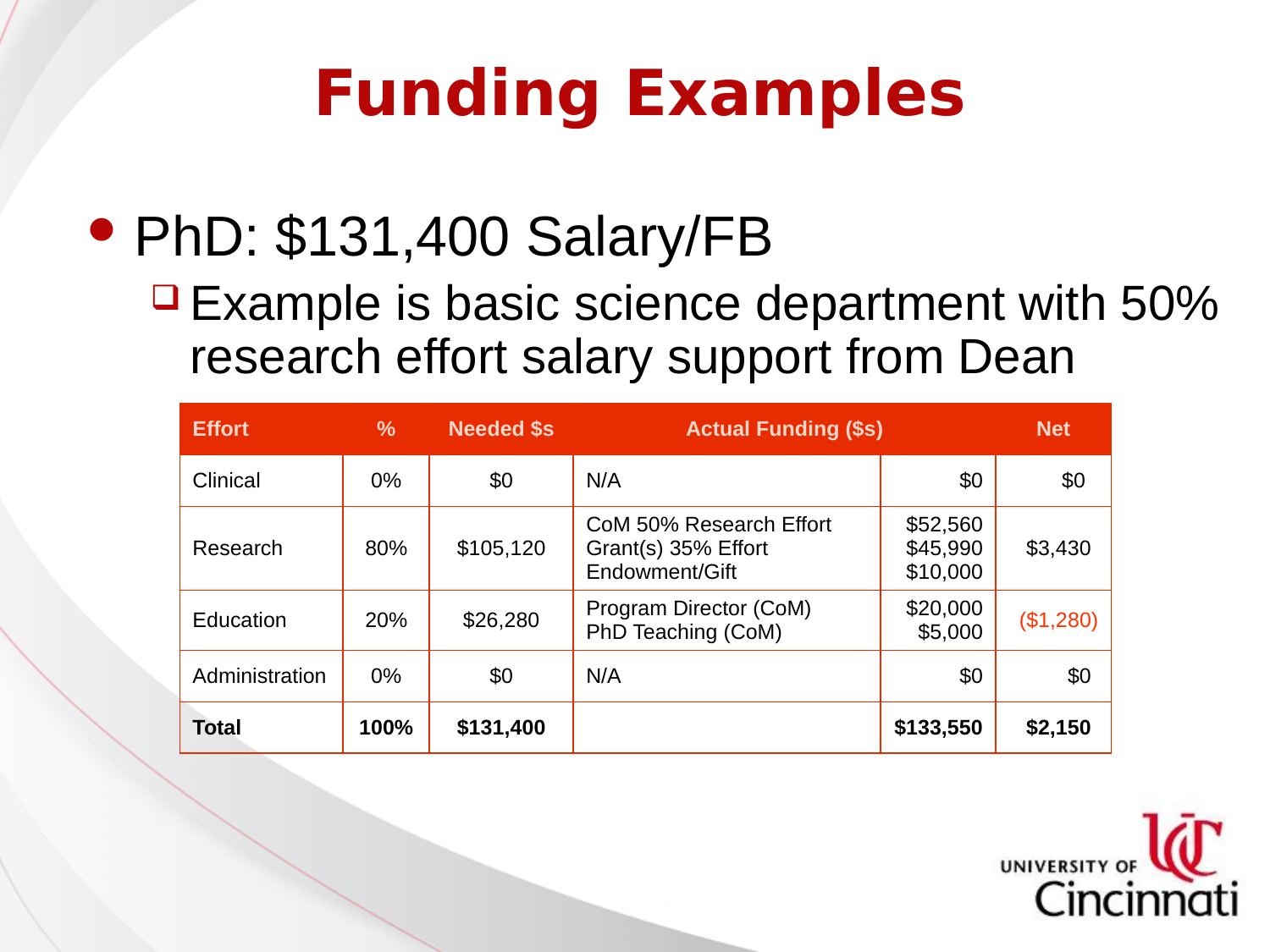

# Funding Examples
PhD: $131,400 Salary/FB
Example is basic science department with 50% research effort salary support from Dean
| Effort | % | Needed $s | Actual Funding ($s) |  | Net |
| --- | --- | --- | --- | --- | --- |
| Clinical | 0% | $0 | N/A | $0 | $0) |
| Research | 80% | $105,120 | CoM 50% Research Effort Grant(s) 35% Effort Endowment/Gift | $52,560 $45,990 $10,000 | $3,430) |
| Education | 20% | $26,280 | Program Director (CoM) PhD Teaching (CoM) | $20,000 $5,000 | ($1,280) |
| Administration | 0% | $0 | N/A | $0 | $0) |
| Total | 100% | $131,400 |  | $133,550 | $2,150) |